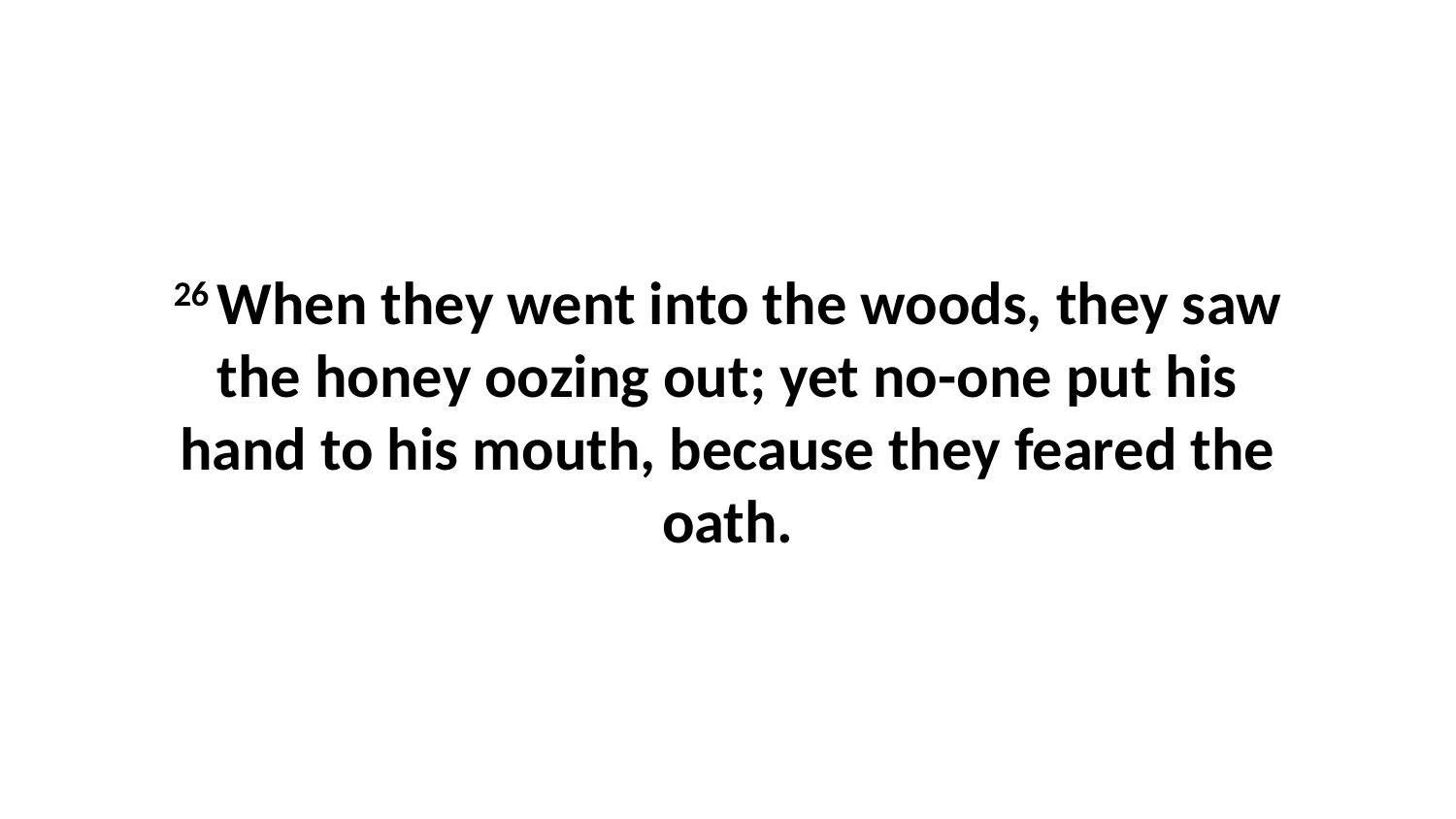

26 When they went into the woods, they saw the honey oozing out; yet no-one put his hand to his mouth, because they feared the oath.